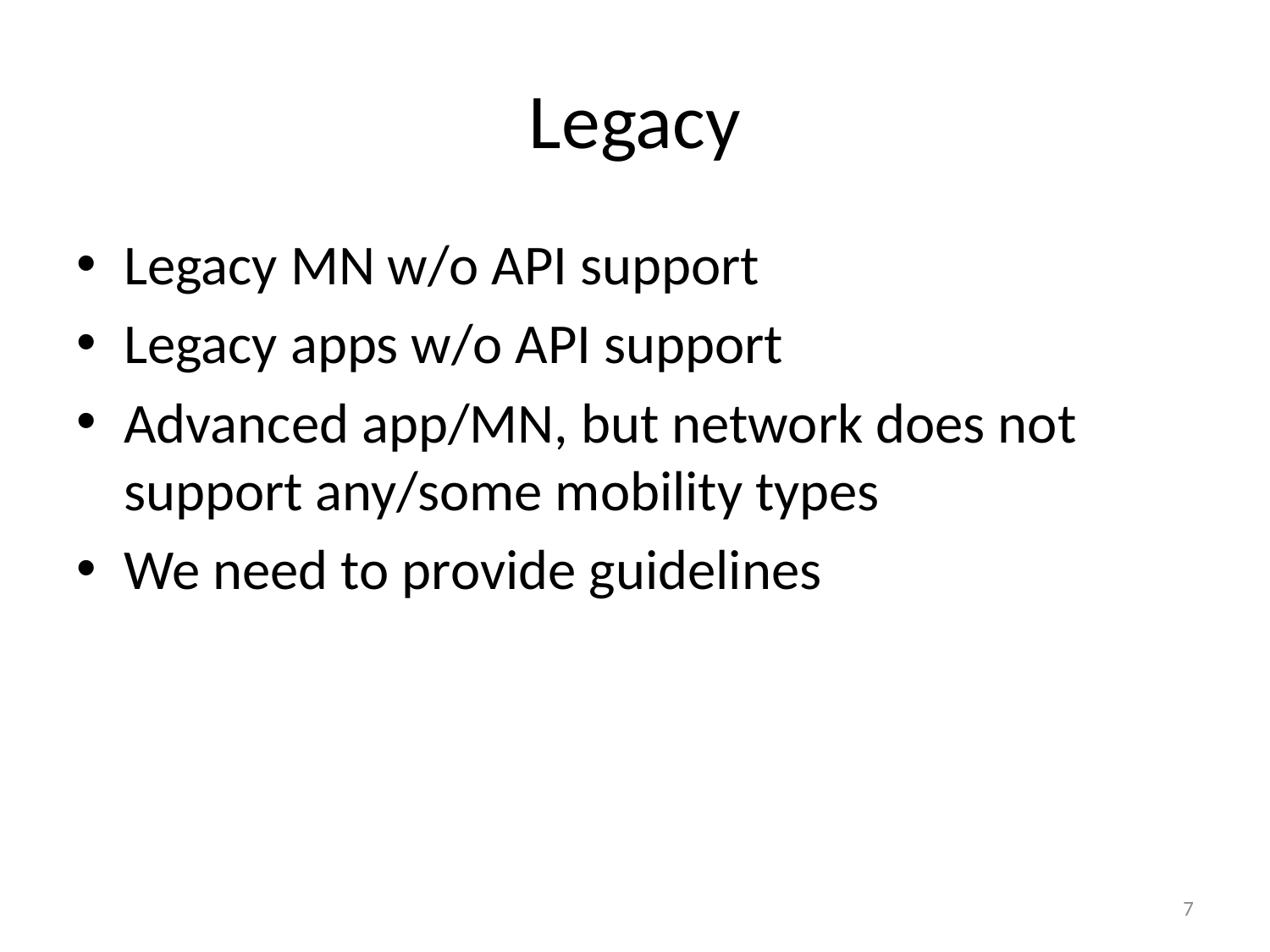

# Legacy
Legacy MN w/o API support
Legacy apps w/o API support
Advanced app/MN, but network does not support any/some mobility types
We need to provide guidelines

7